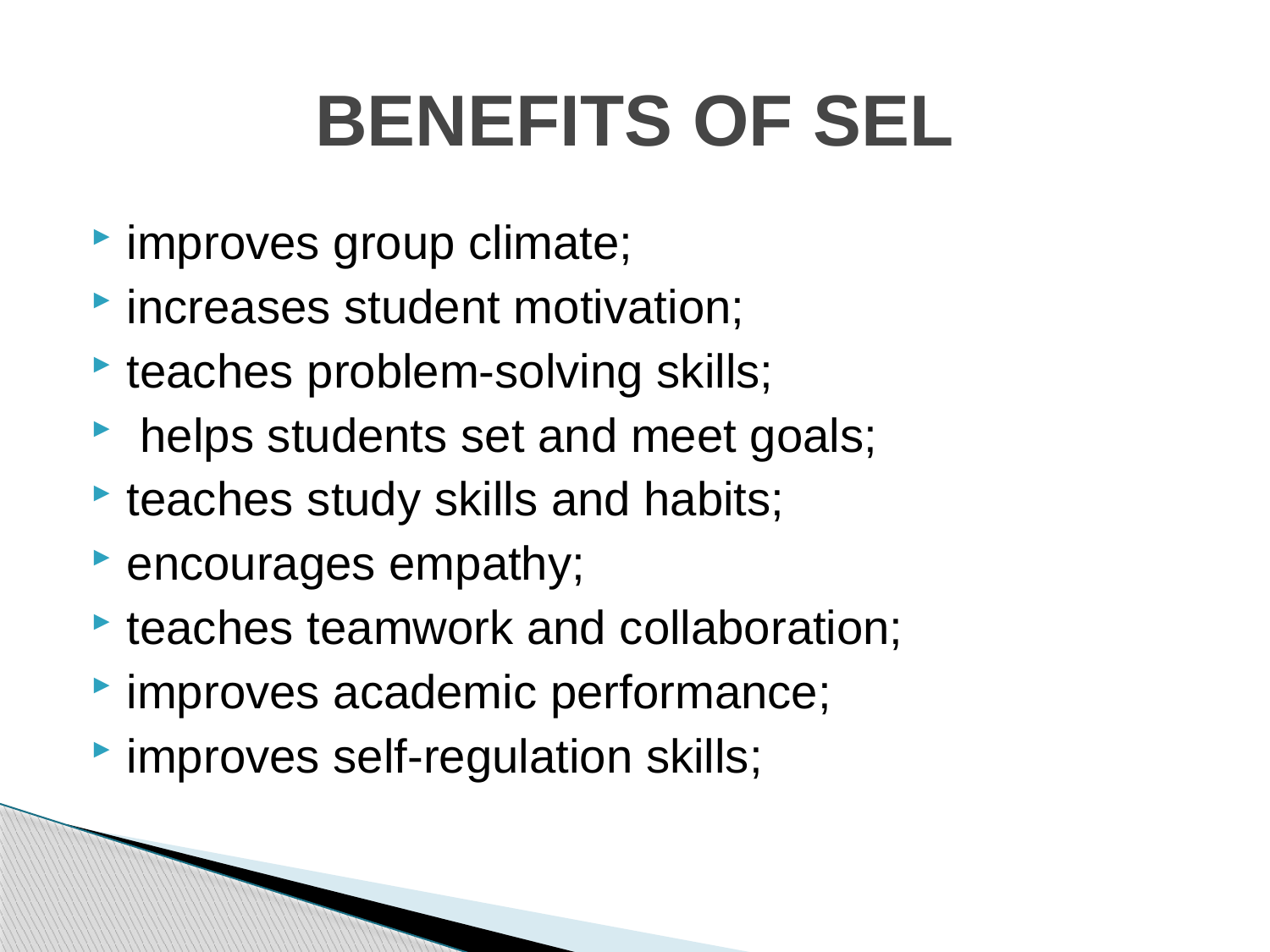

# BENEFITS OF SEL
improves group climate;
increases student motivation;
teaches problem-solving skills;
 helps students set and meet goals;
teaches study skills and habits;
encourages empathy;
teaches teamwork and collaboration;
improves academic performance;
improves self-regulation skills;